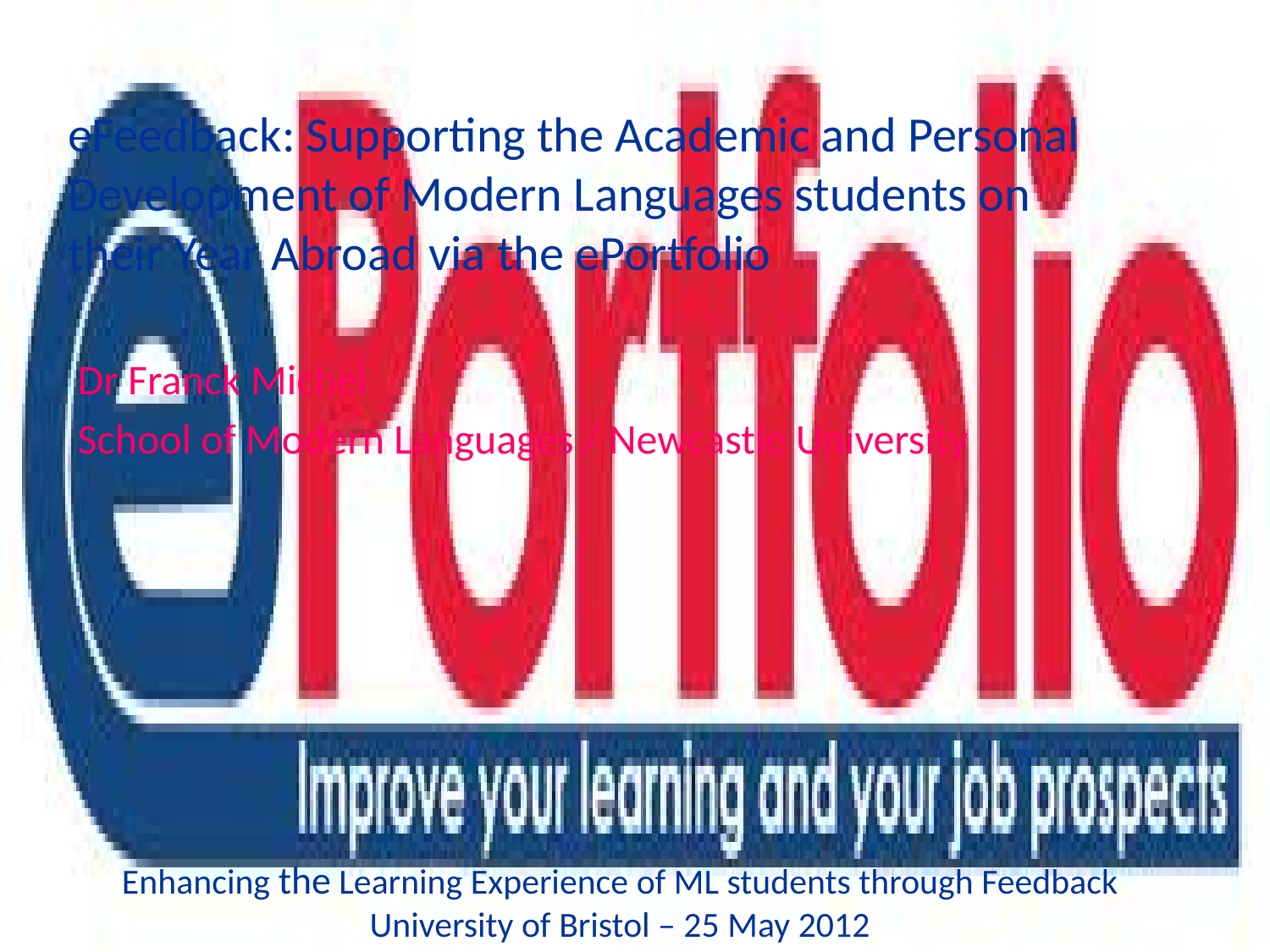

# eFeedback: Supporting the Academic and Personal Development of Modern Languages students on their Year Abroad via the ePortfolio
Dr Franck Michel
School of Modern Languages / Newcastle University
Enhancing the Learning Experience of ML students through Feedback University of Bristol – 25 May 2012